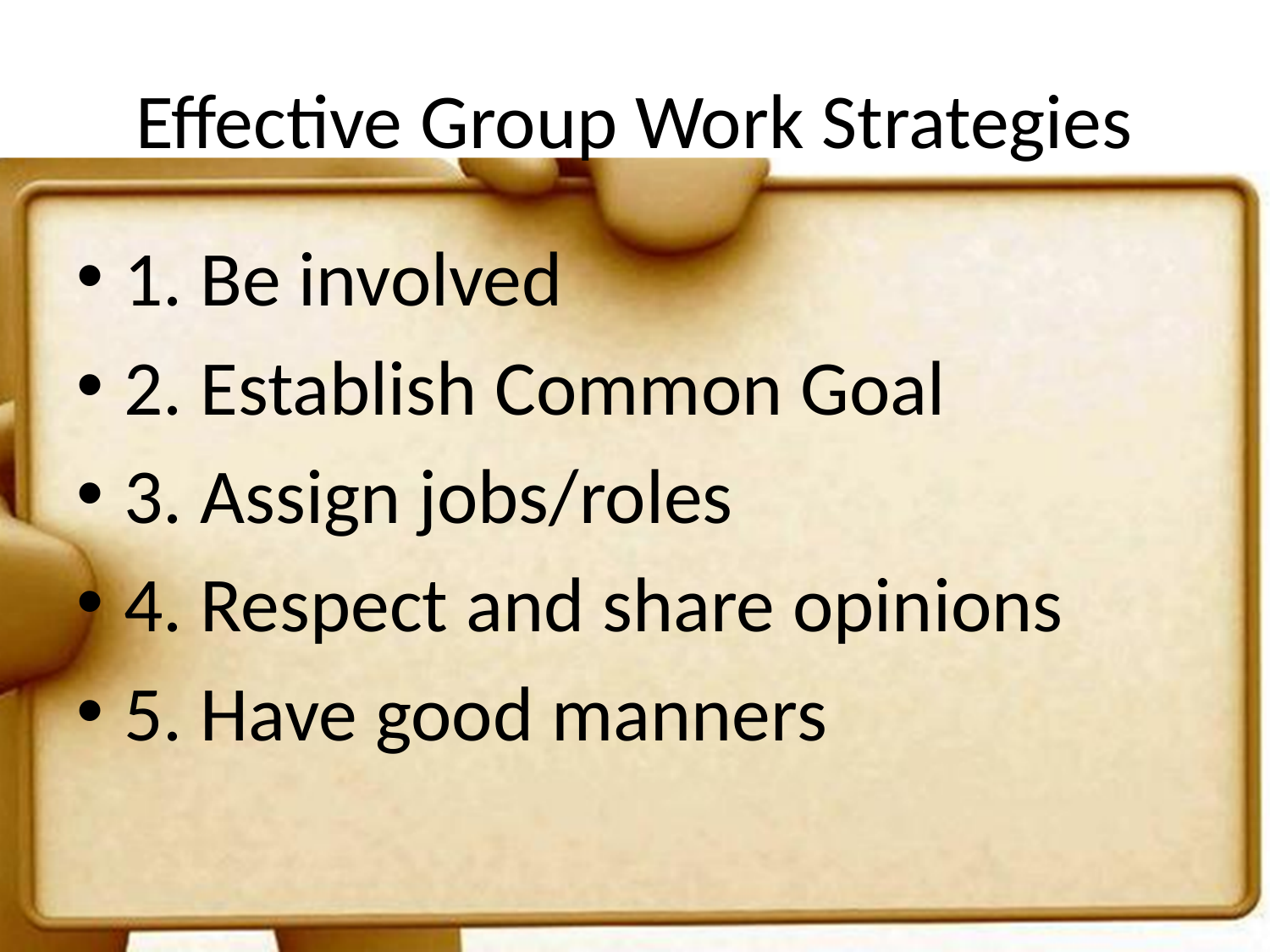

# Effective Group Work Strategies
1. Be involved
2. Establish Common Goal
3. Assign jobs/roles
4. Respect and share opinions
5. Have good manners